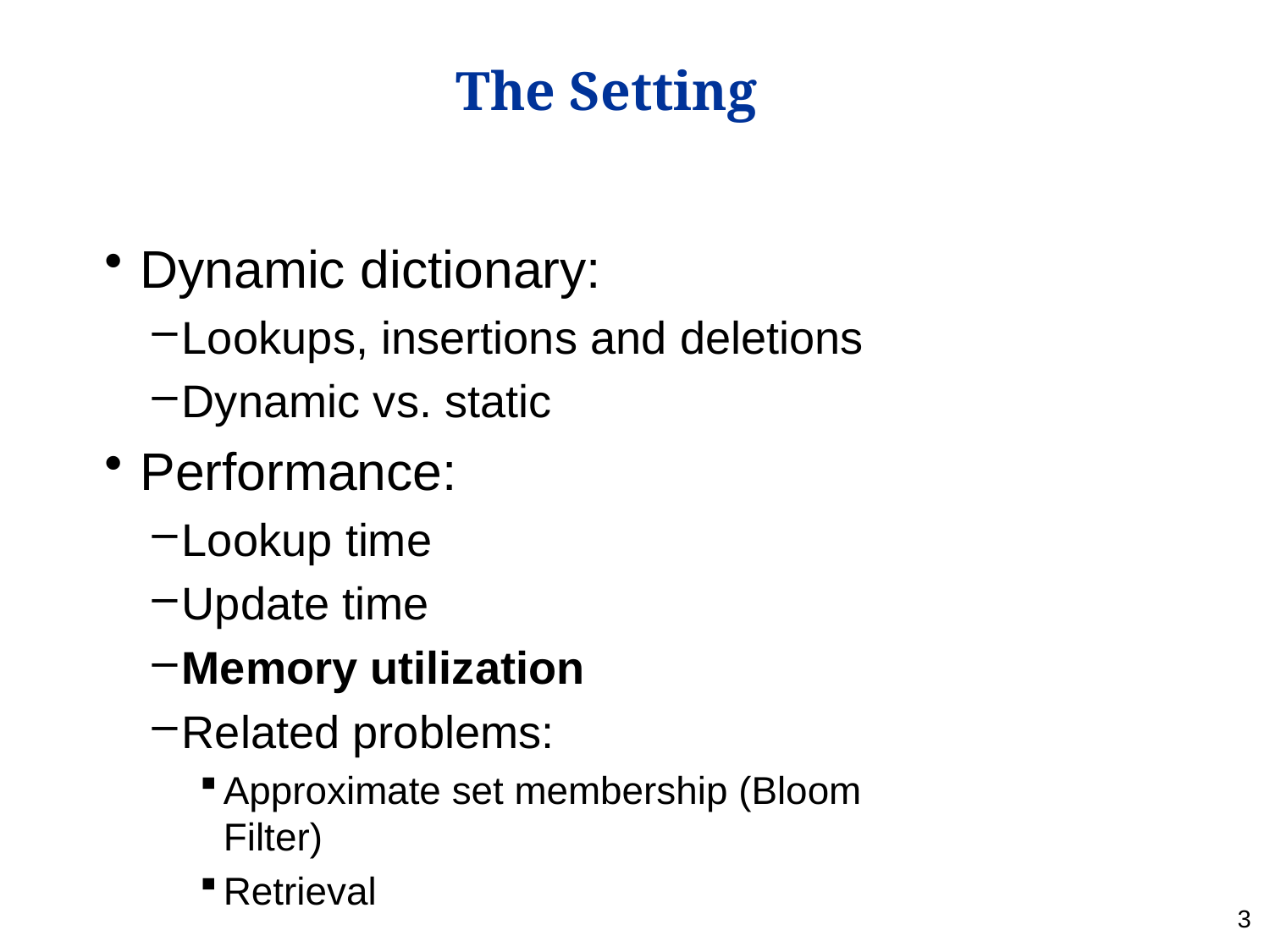

# The Setting
Dynamic dictionary:
Lookups, insertions and deletions
Dynamic vs. static
Performance:
Lookup time
Update time
Memory utilization
Related problems:
Approximate set membership (Bloom Filter)
Retrieval
3